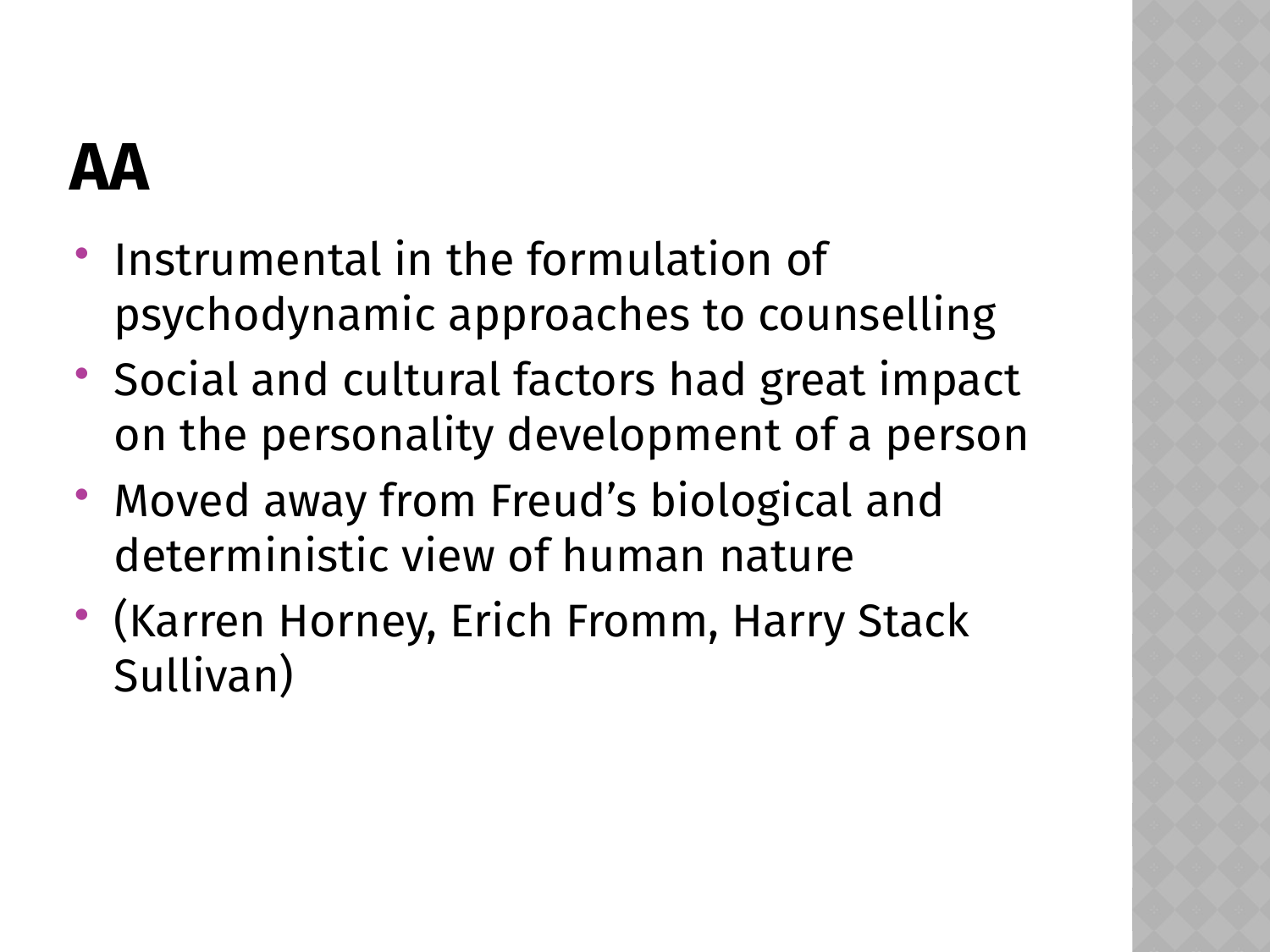

# AA
Instrumental in the formulation of psychodynamic approaches to counselling
Social and cultural factors had great impact on the personality development of a person
Moved away from Freud’s biological and deterministic view of human nature
(Karren Horney, Erich Fromm, Harry Stack Sullivan)